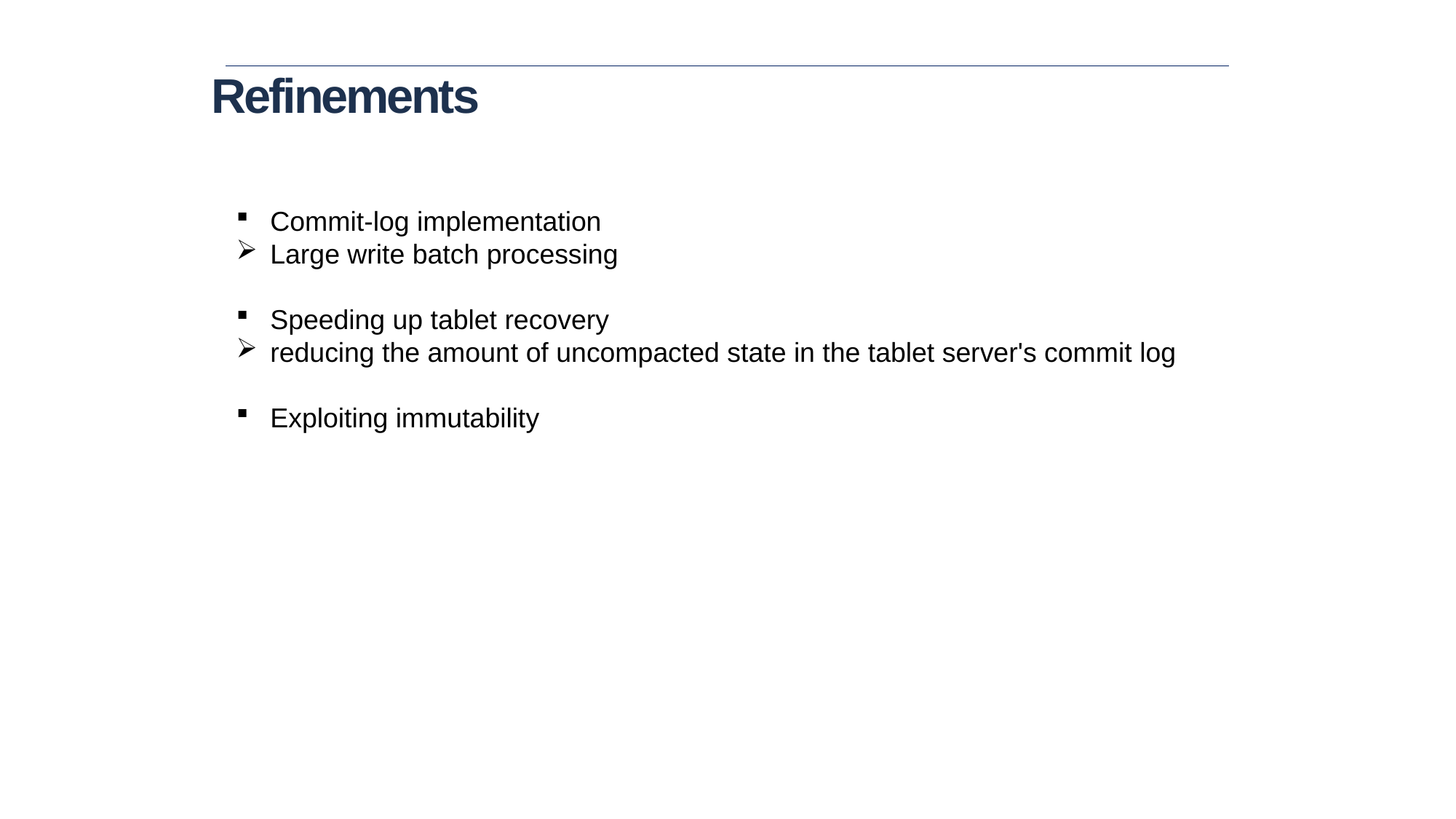

Refinements
Commit-log implementation
Large write batch processing

Speeding up tablet recovery
reducing the amount of uncompacted state in the tablet server's commit log

Exploiting immutability